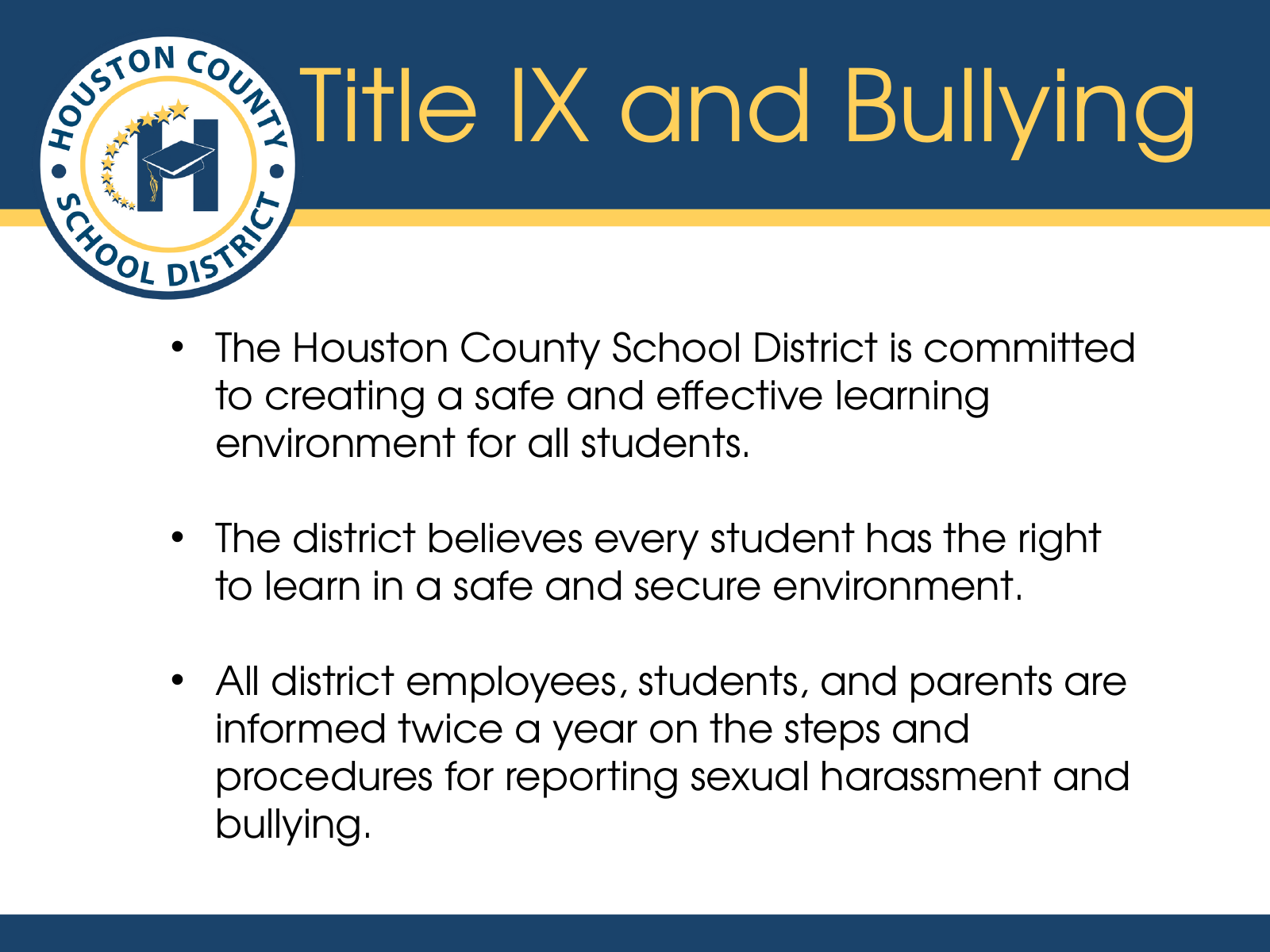

Title IX and Bullying

The Houston County School District is committed to creating a safe and effective learning environment for all students.

The district believes every student has the right to learn in a safe and secure environment.

All district employees, students, and parents are informed twice a year on the steps and procedures for reporting sexual harassment and bullying.